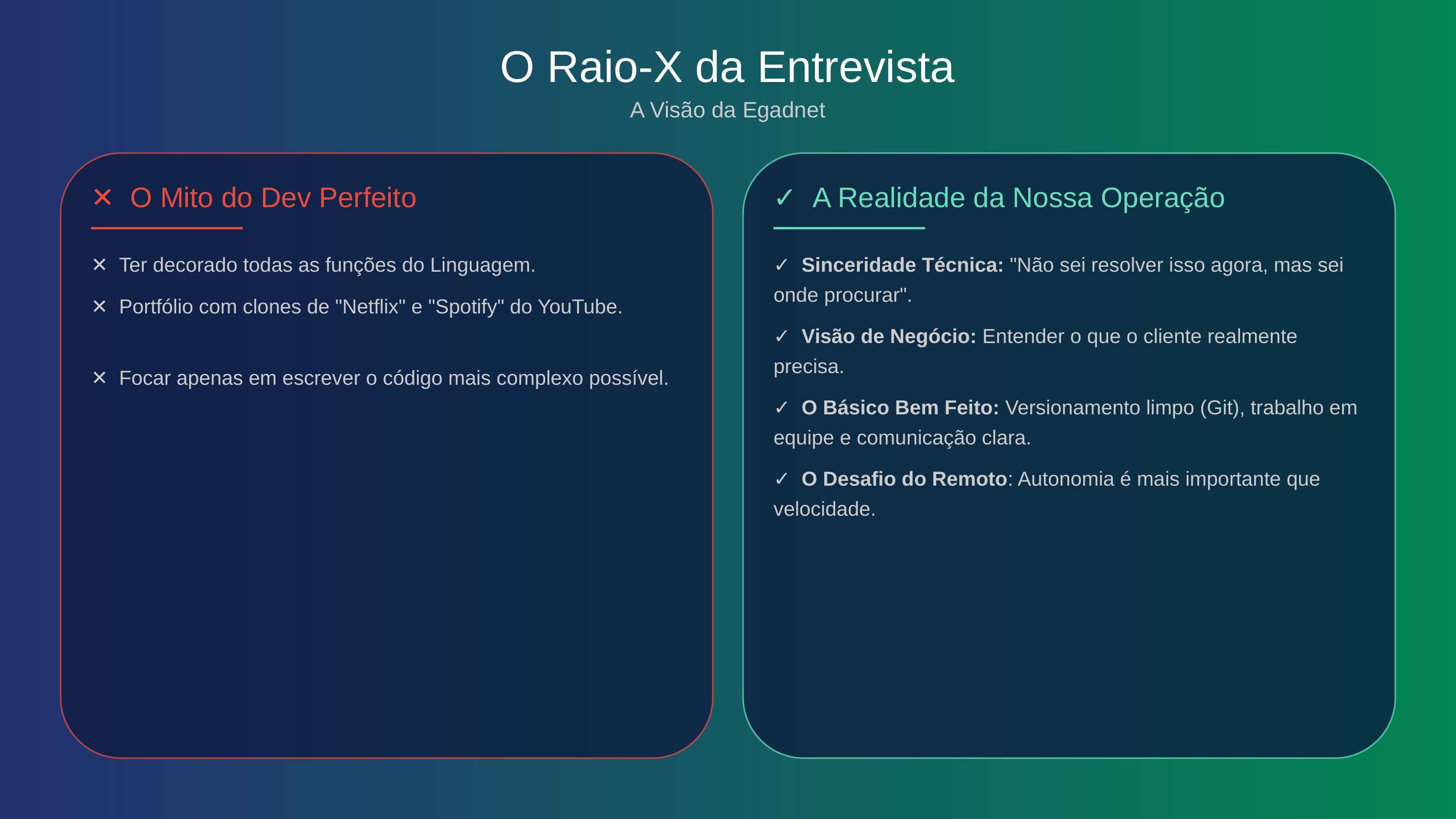

O Raio-X da Entrevista
A Visão da Egadnet

✕  O Mito do Dev Perfeito
✓  A Realidade da Nossa Operação

✕  Ter decorado todas as funções do Linguagem.
✓  Sinceridade Técnica: "Não sei resolver isso agora, mas sei onde procurar".
✕  Portfólio com clones de "Netflix" e "Spotify" do YouTube.
✓  Visão de Negócio: Entender o que o cliente realmente precisa.
✕  Focar apenas em escrever o código mais complexo possível.
✓  O Básico Bem Feito: Versionamento limpo (Git), trabalho em equipe e comunicação clara.
✓  O Desafio do Remoto: Autonomia é mais importante que velocidade.